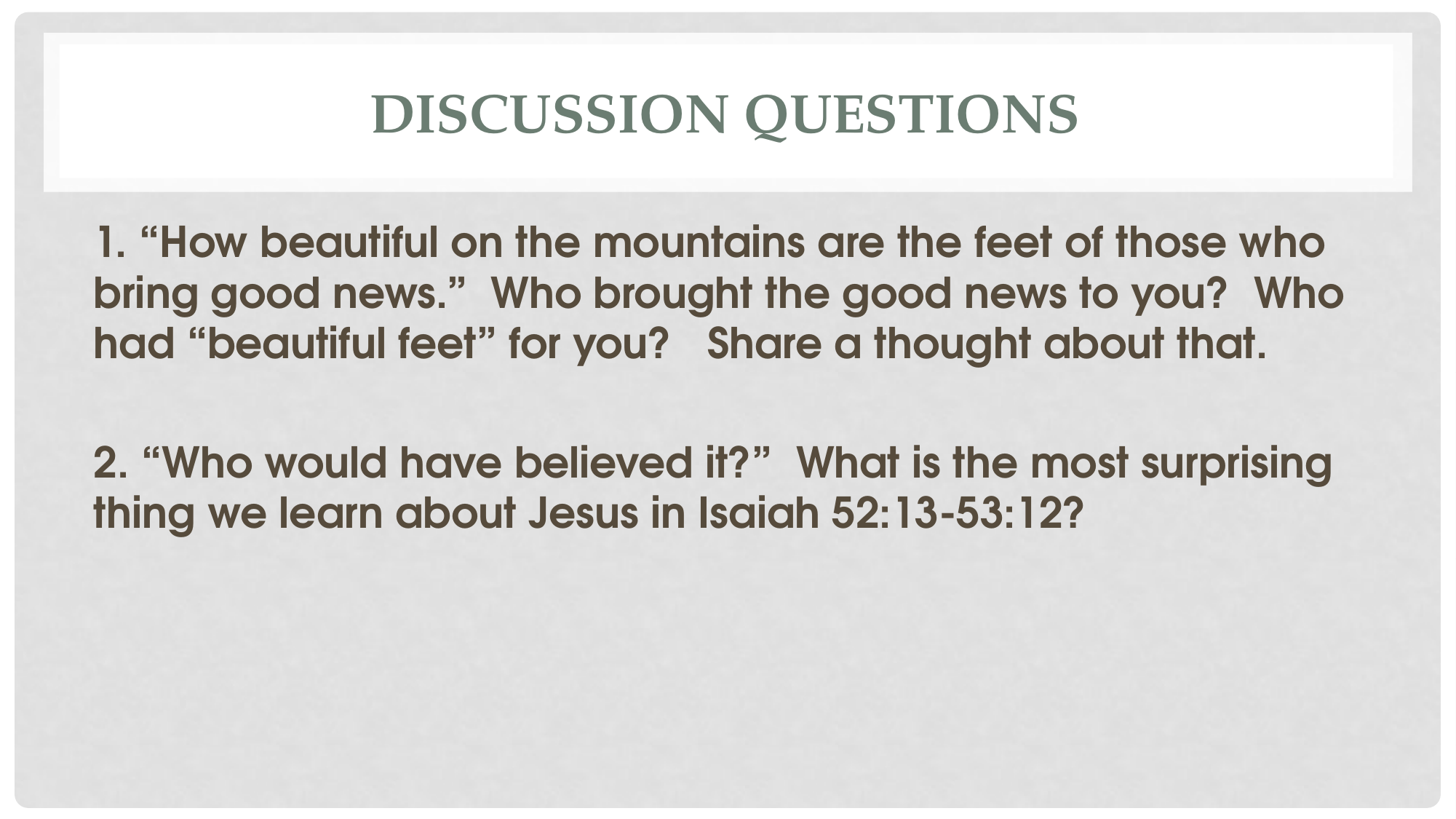

# Discussion Questions
1. “How beautiful on the mountains are the feet of those who bring good news.”  Who brought the good news to you?  Who had “beautiful feet” for you?   Share a thought about that.

2. “Who would have believed it?”  What is the most surprising thing we learn about Jesus in Isaiah 52:13-53:12?